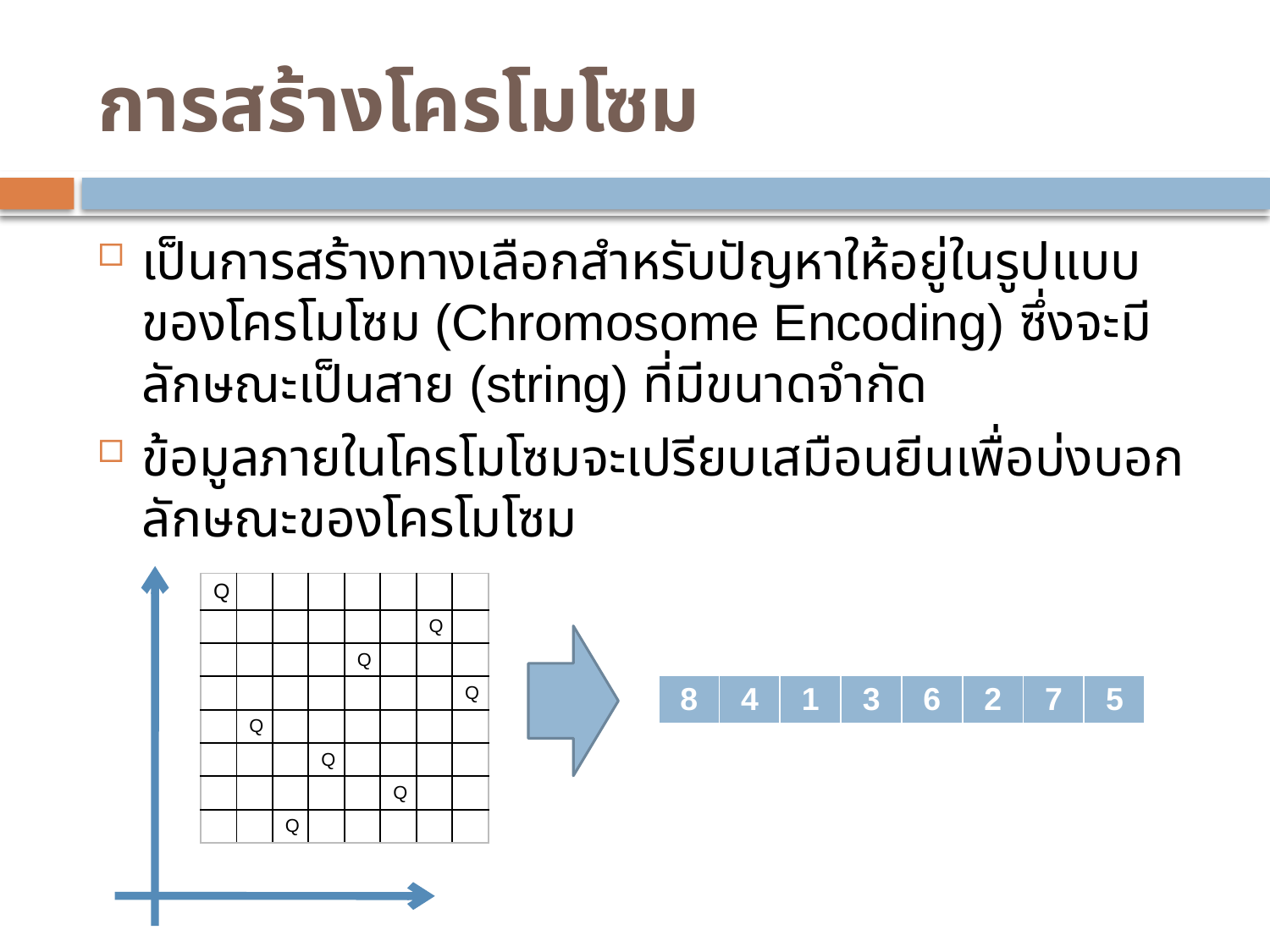

# การสร้างโครโมโซม
เป็นการสร้างทางเลือกสำหรับปัญหาให้อยู่ในรูปแบบของโครโมโซม (Chromosome Encoding) ซึ่งจะมีลักษณะเป็นสาย (string) ที่มีขนาดจำกัด
ข้อมูลภายในโครโมโซมจะเปรียบเสมือนยีนเพื่อบ่งบอกลักษณะของโครโมโซม
| Q |  |  |  |  |  |  |  |
| --- | --- | --- | --- | --- | --- | --- | --- |
|  |  |  |  |  |  | Q |  |
|  |  |  |  | Q |  |  |  |
|  |  |  |  |  |  |  | Q |
|  | Q |  |  |  |  |  |  |
|  |  |  | Q |  |  |  |  |
|  |  |  |  |  | Q |  |  |
|  |  | Q |  |  |  |  |  |

| 8 | 4 | 1 | 3 | 6 | 2 | 7 | 5 |
| --- | --- | --- | --- | --- | --- | --- | --- |